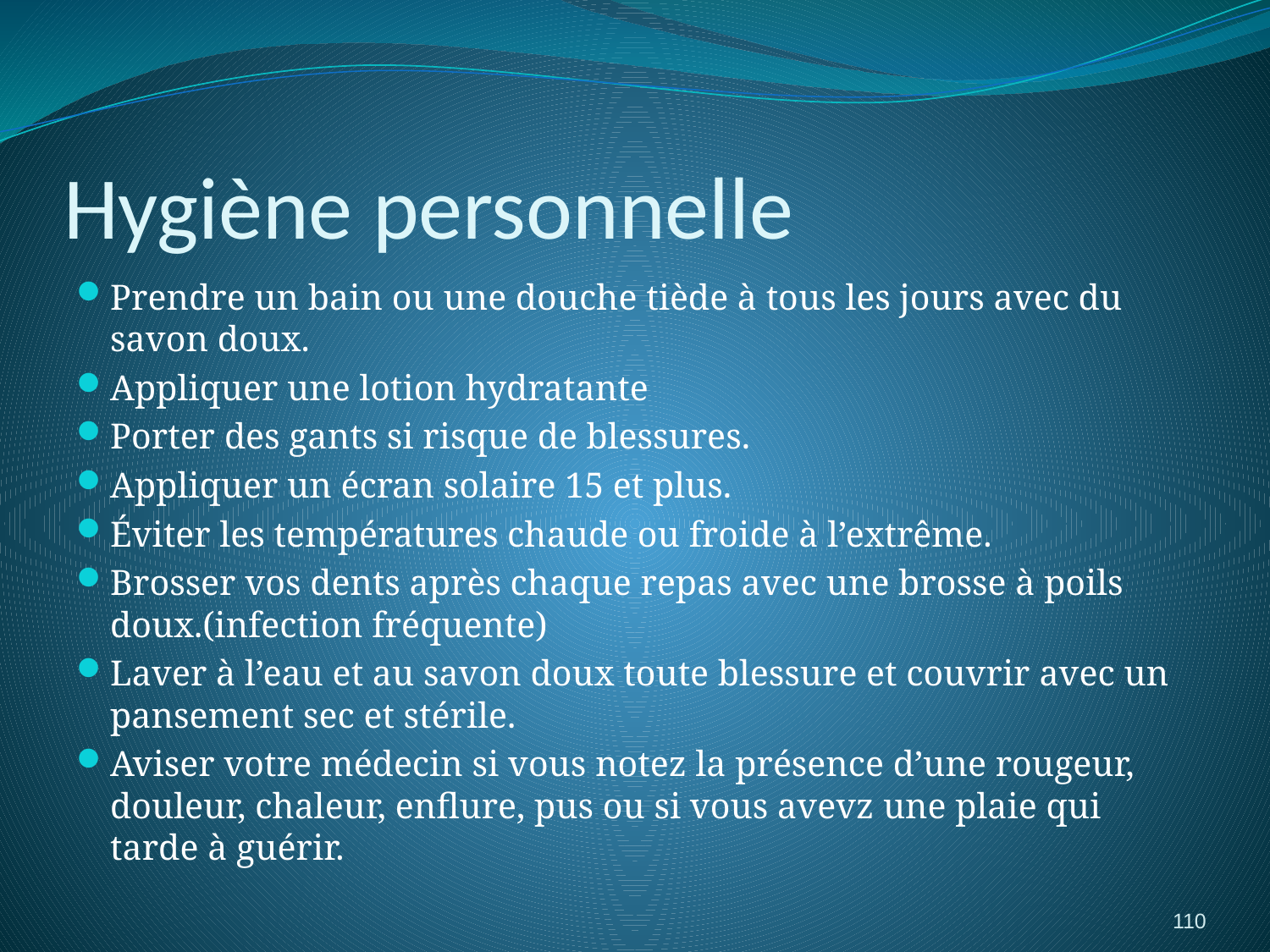

# Hygiène personnelle
Prendre un bain ou une douche tiède à tous les jours avec du savon doux.
Appliquer une lotion hydratante
Porter des gants si risque de blessures.
Appliquer un écran solaire 15 et plus.
Éviter les températures chaude ou froide à l’extrême.
Brosser vos dents après chaque repas avec une brosse à poils doux.(infection fréquente)
Laver à l’eau et au savon doux toute blessure et couvrir avec un pansement sec et stérile.
Aviser votre médecin si vous notez la présence d’une rougeur, douleur, chaleur, enflure, pus ou si vous avevz une plaie qui tarde à guérir.

110